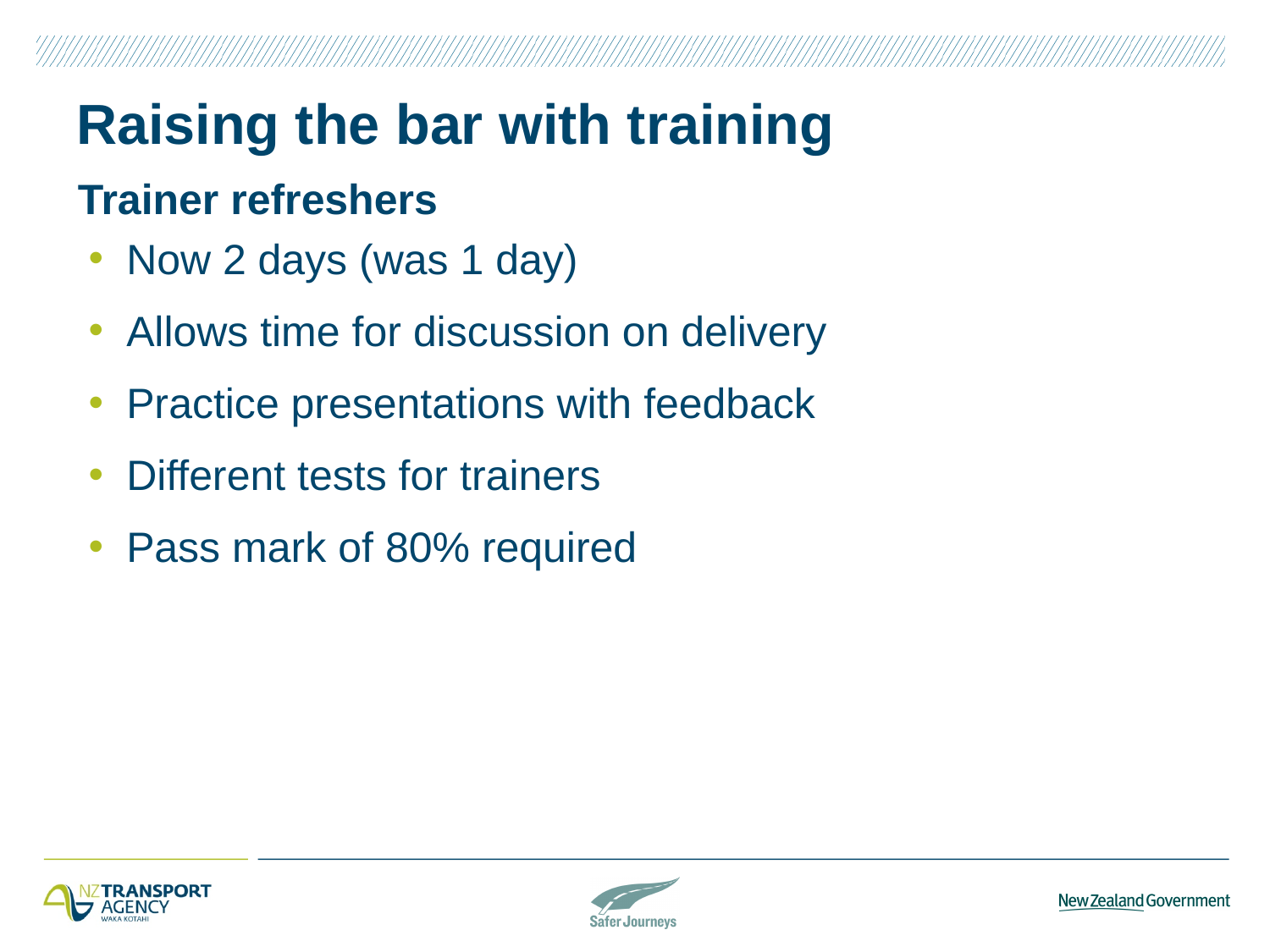

# Raising the bar with training
Trainer refreshers
Now 2 days (was 1 day)
Allows time for discussion on delivery
Practice presentations with feedback
Different tests for trainers
Pass mark of 80% required